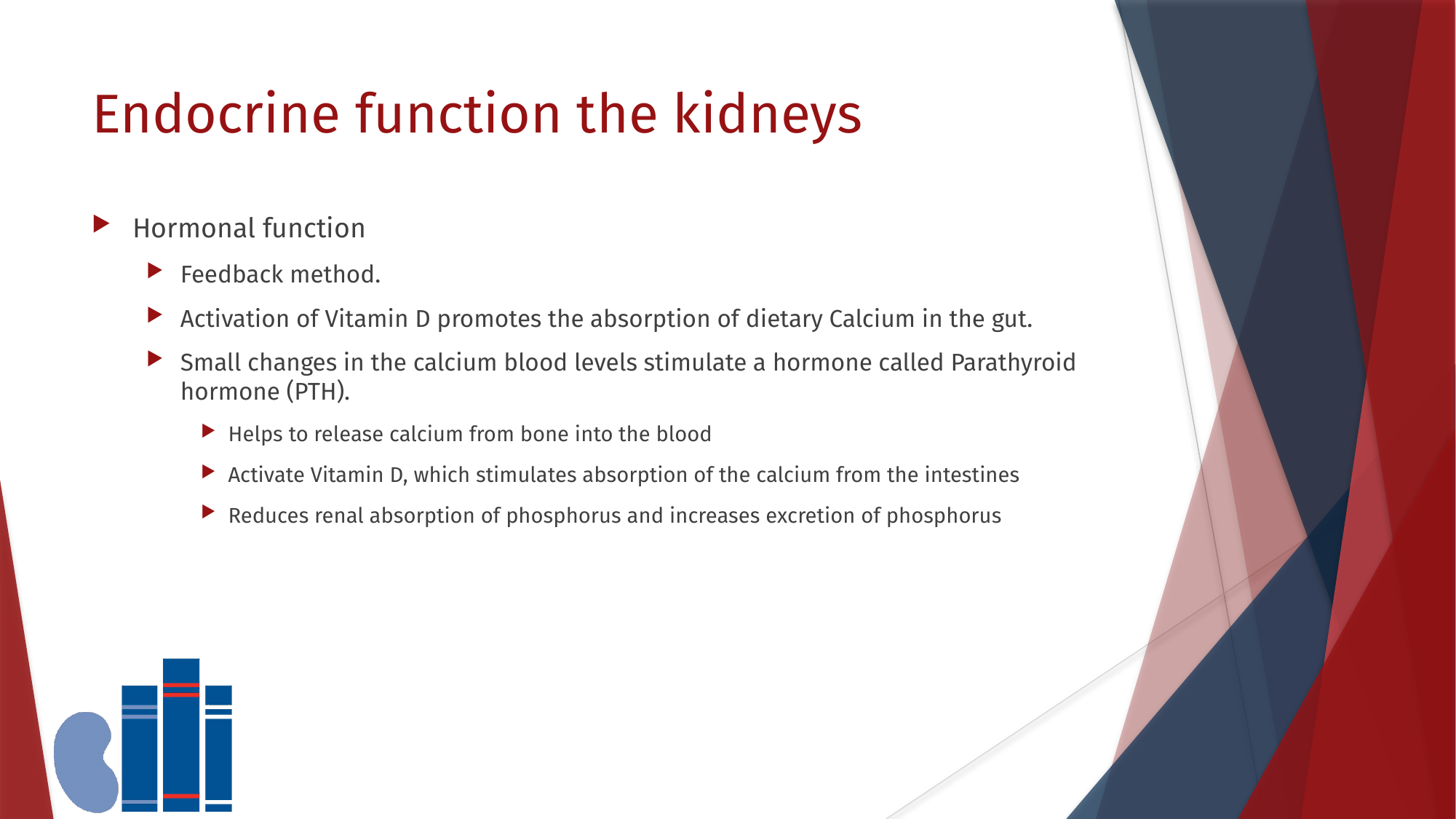

# Endocrine function the kidneys
Hormonal function
Feedback method.
Activation of Vitamin D promotes the absorption of dietary Calcium in the gut.
Small changes in the calcium blood levels stimulate a hormone called Parathyroid hormone (PTH).
Helps to release calcium from bone into the blood
Activate Vitamin D, which stimulates absorption of the calcium from the intestines
Reduces renal absorption of phosphorus and increases excretion of phosphorus